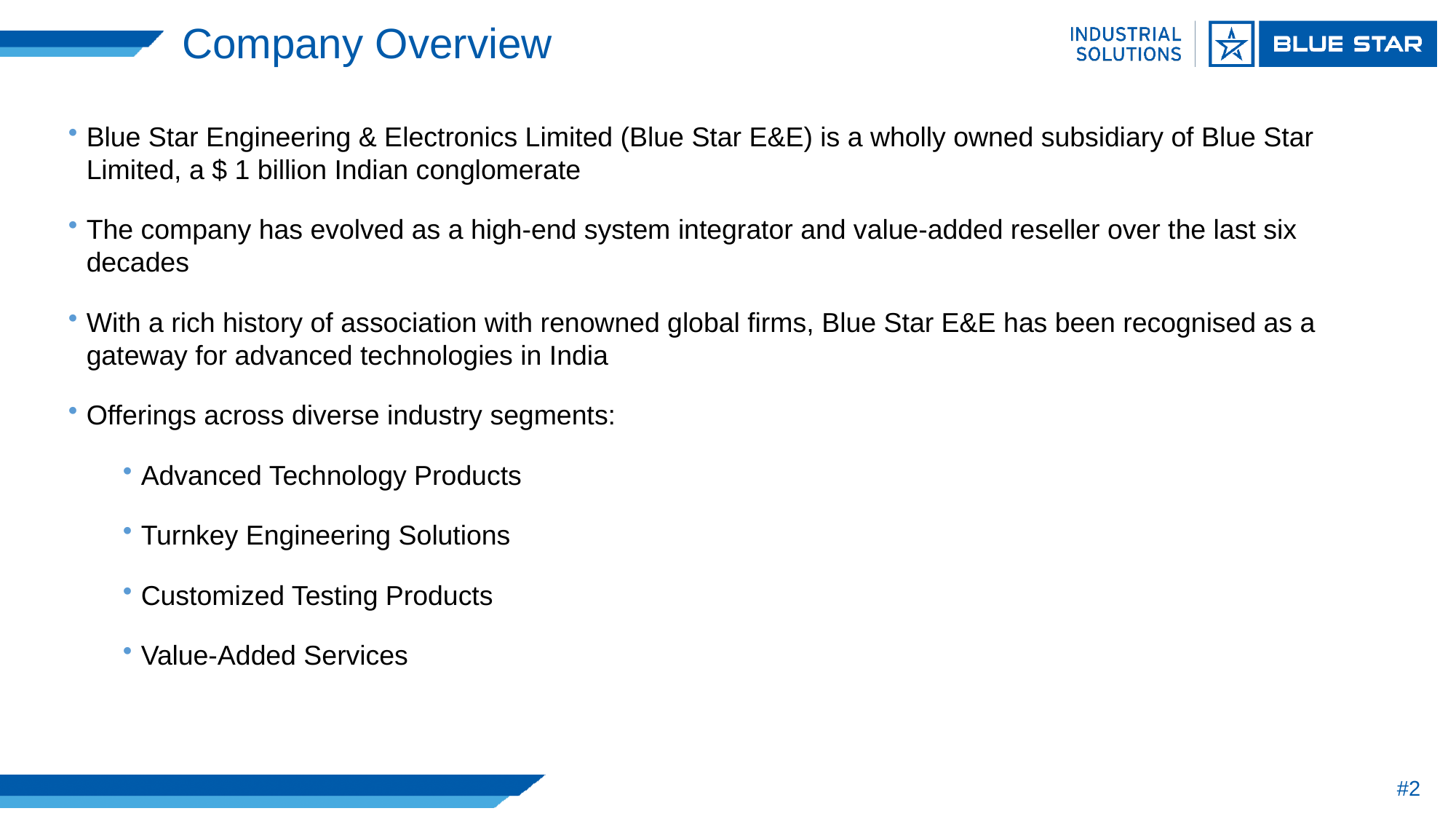

Company Overview
Blue Star Engineering & Electronics Limited (Blue Star E&E) is a wholly owned subsidiary of Blue Star Limited, a $ 1 billion Indian conglomerate
The company has evolved as a high-end system integrator and value-added reseller over the last six decades
With a rich history of association with renowned global firms, Blue Star E&E has been recognised as a gateway for advanced technologies in India
Offerings across diverse industry segments:
Advanced Technology Products
Turnkey Engineering Solutions
Customized Testing Products
Value-Added Services
#2